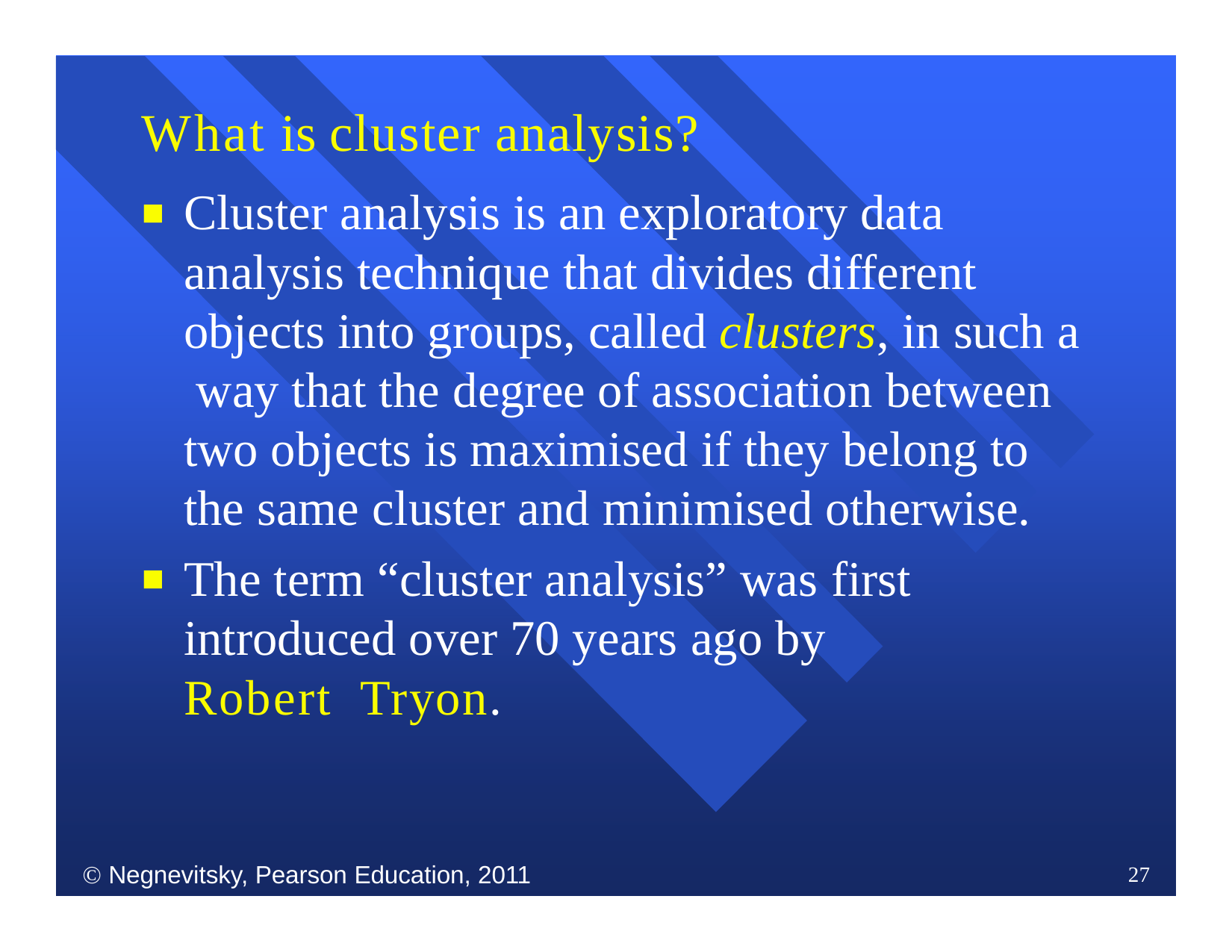

# What is cluster analysis?
Cluster analysis is an exploratory data  analysis technique that divides different  objects into groups, called clusters, in such a  way that the degree of association between  two objects is maximised if they belong to  the same cluster and minimised otherwise.
The term “cluster analysis” was first  introduced over 70 years ago by Robert  Tryon.
© Negnevitsky, Pearson Education, 2011
27